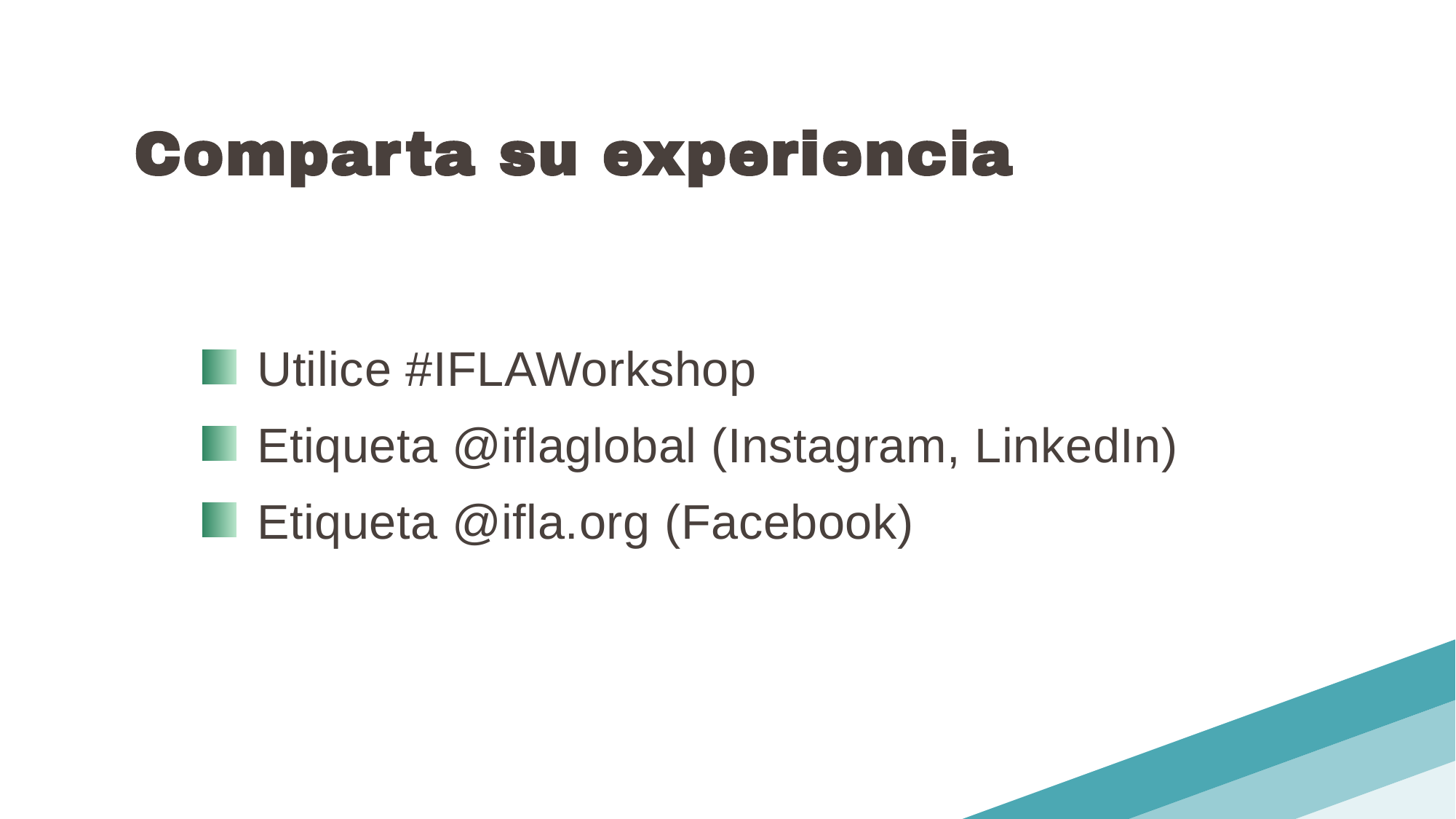

Comparta su experiencia
Utilice #IFLAWorkshop
Etiqueta @iflaglobal (Instagram, LinkedIn)
Etiqueta @ifla.org (Facebook)